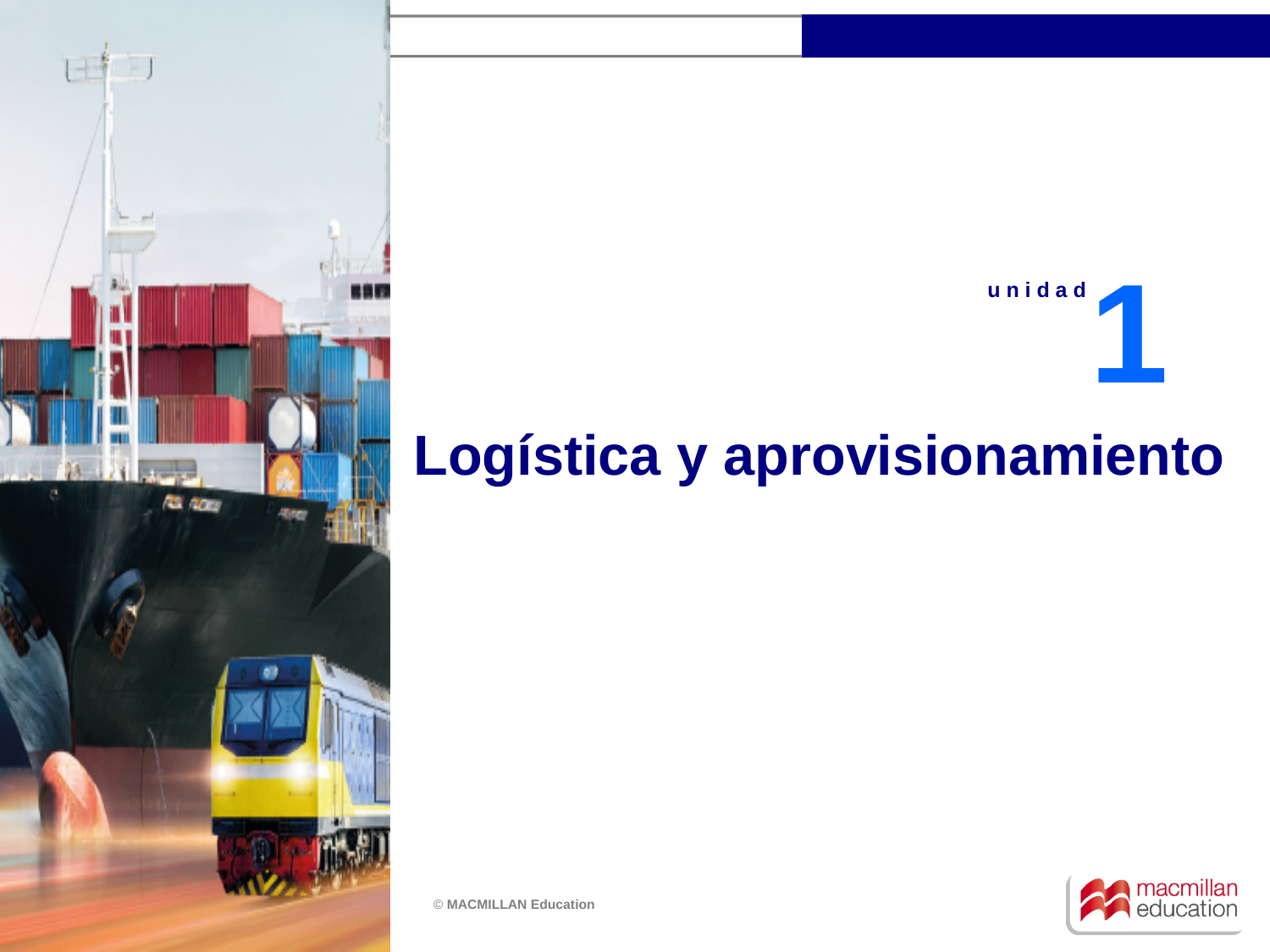

1
u n i d a d
Logística y aprovisionamiento